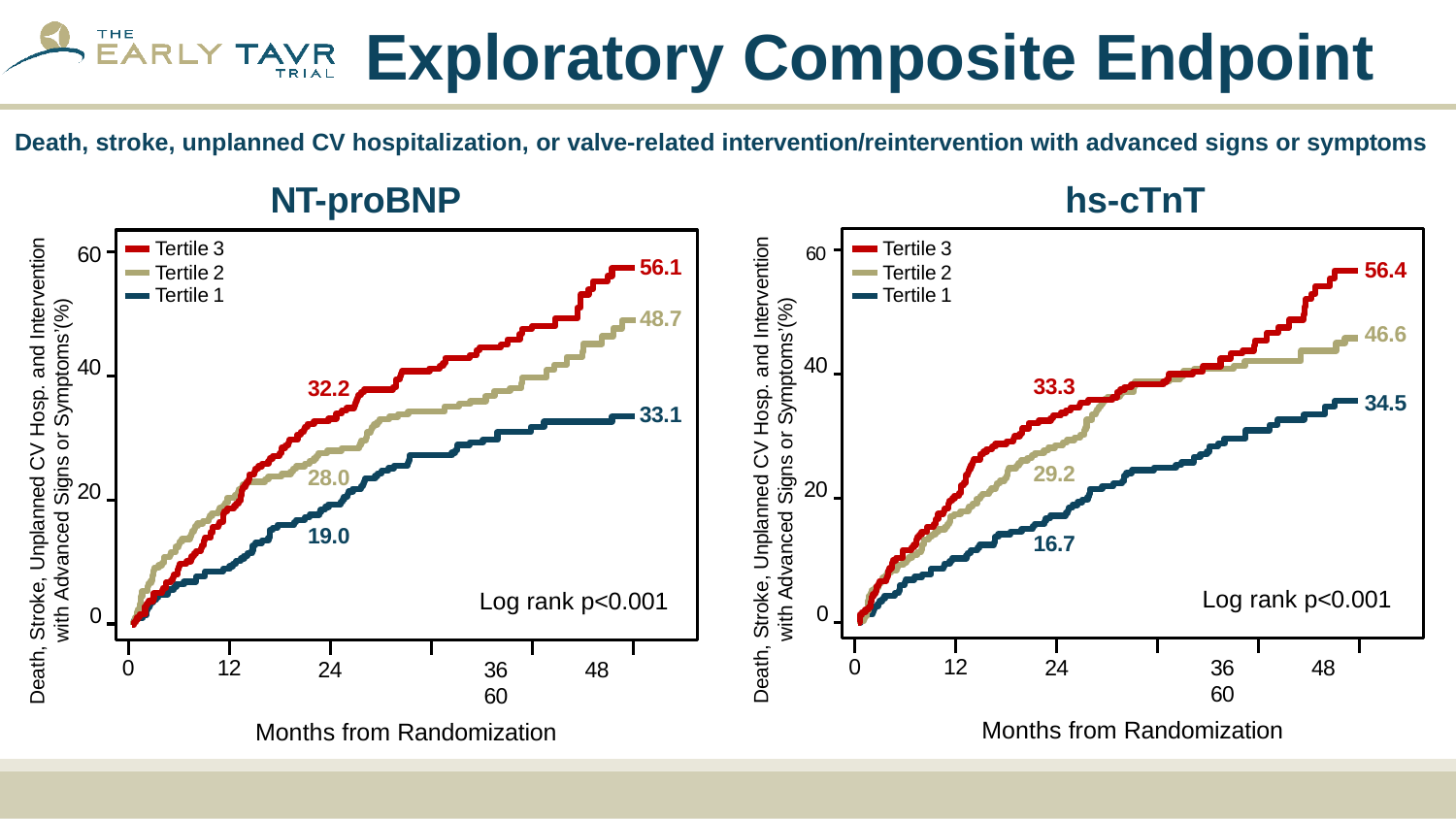

# Exploratory Composite Endpoint
Death, stroke, unplanned CV hospitalization, or valve-related intervention/reintervention with advanced signs or symptoms
NT-proBNP	hs-cTnT
60	60

Death, Stroke, Unplanned CV Hosp. and Intervention with Advanced Signs or Symptoms’(%)
Death, Stroke, Unplanned CV Hosp. and Intervention with Advanced Signs or Symptoms’(%)
Tertile 3
Tertile 2
Tertile 3
Tertile 2

56.1
56.4

Tertile 1
Tertile 1
48.7
46.6
40
40
33.3
32.2
34.5
33.1

29.2
28.0
20
20
19.0
16.7
Log rank p<0.001

24	36	48	60
Months from Randomization
Log rank p<0.001

24	36	48	60
Months from Randomization
0
0

0
12
0
12